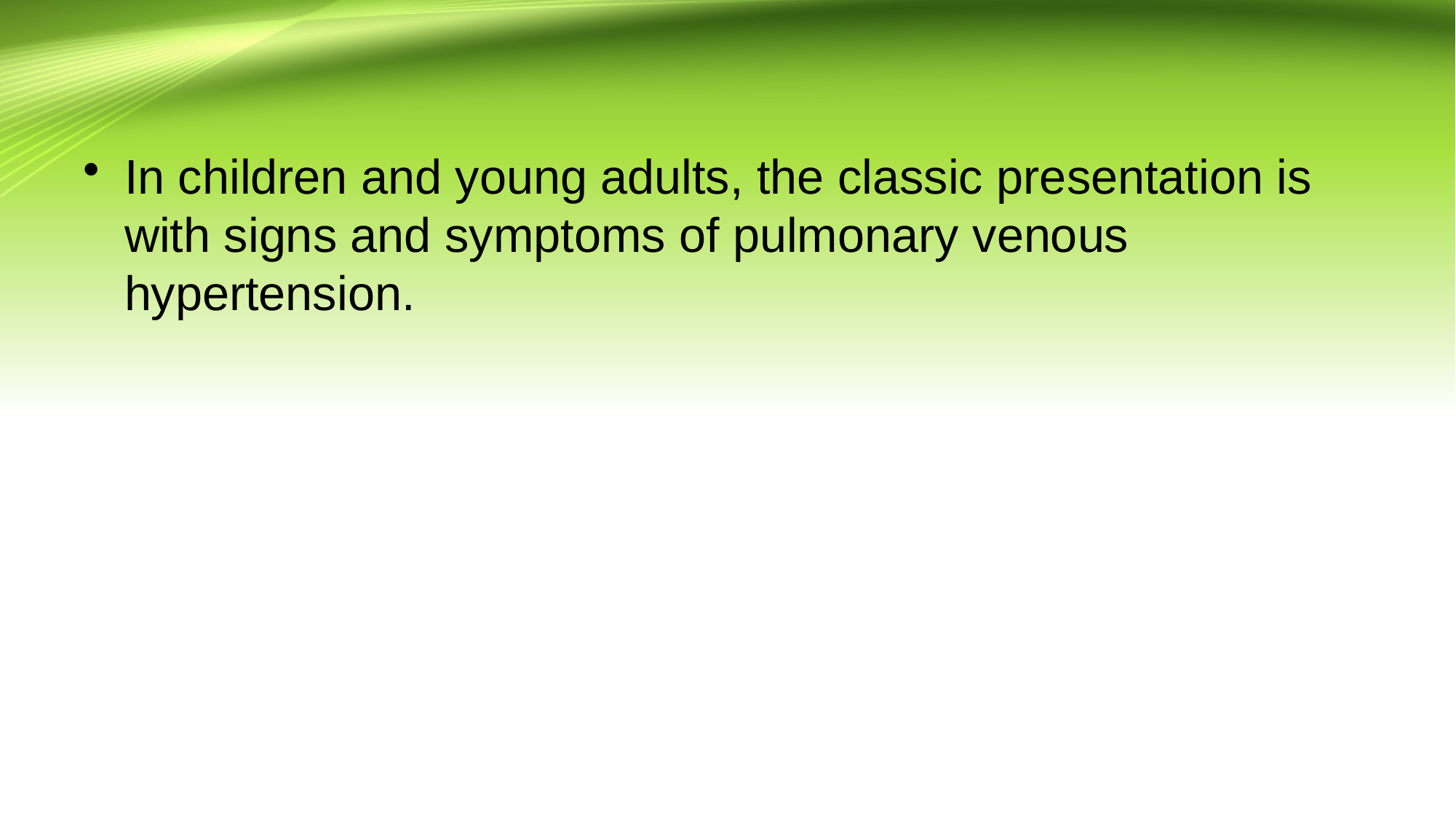

#
In children and young adults, the classic presentation is with signs and symptoms of pulmonary venous hypertension.